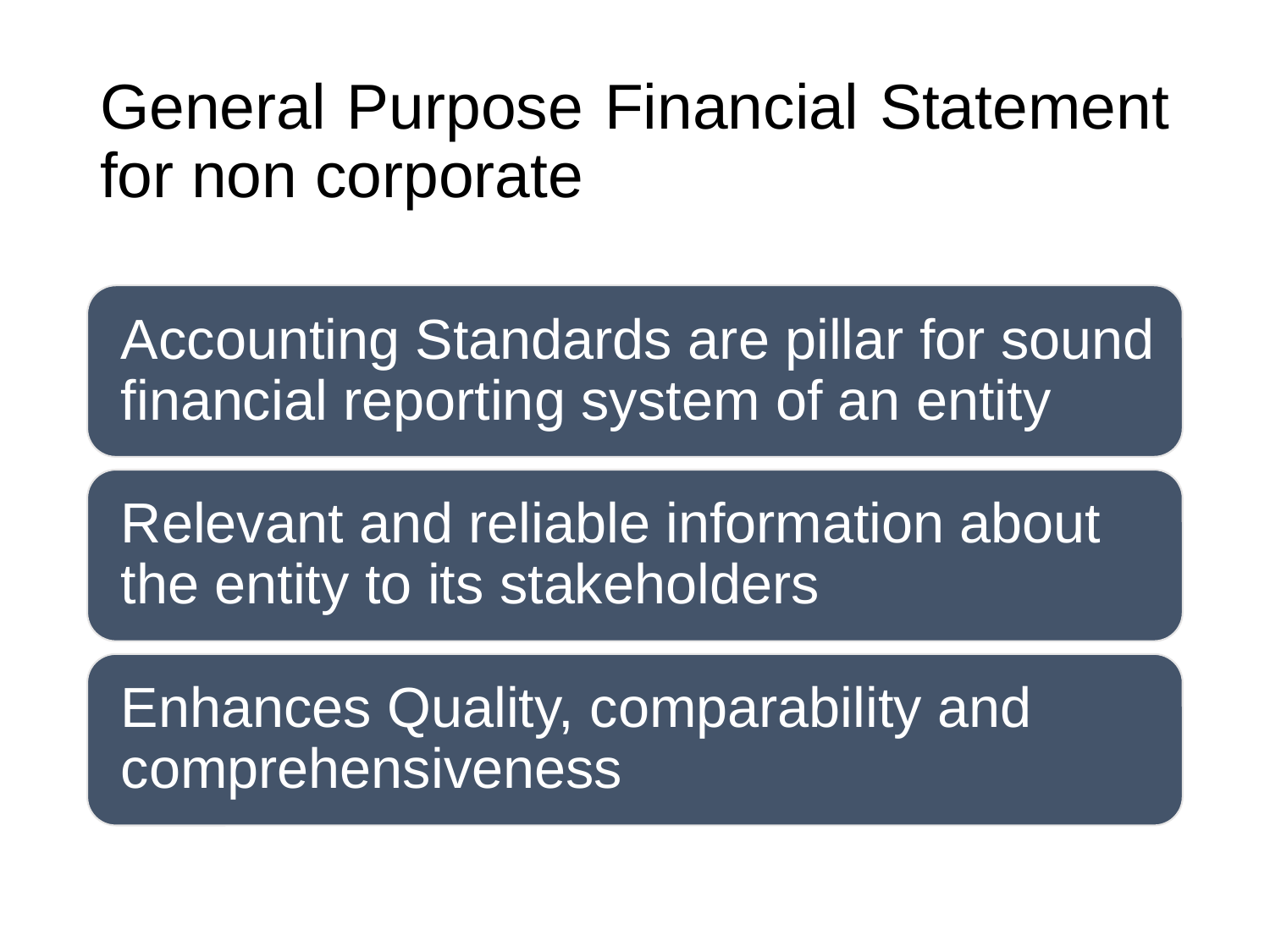

# General Purpose Financial Statement for non corporate
Accounting Standards are pillar for sound financial reporting system of an entity
Relevant and reliable information about the entity to its stakeholders
Enhances Quality, comparability and comprehensiveness